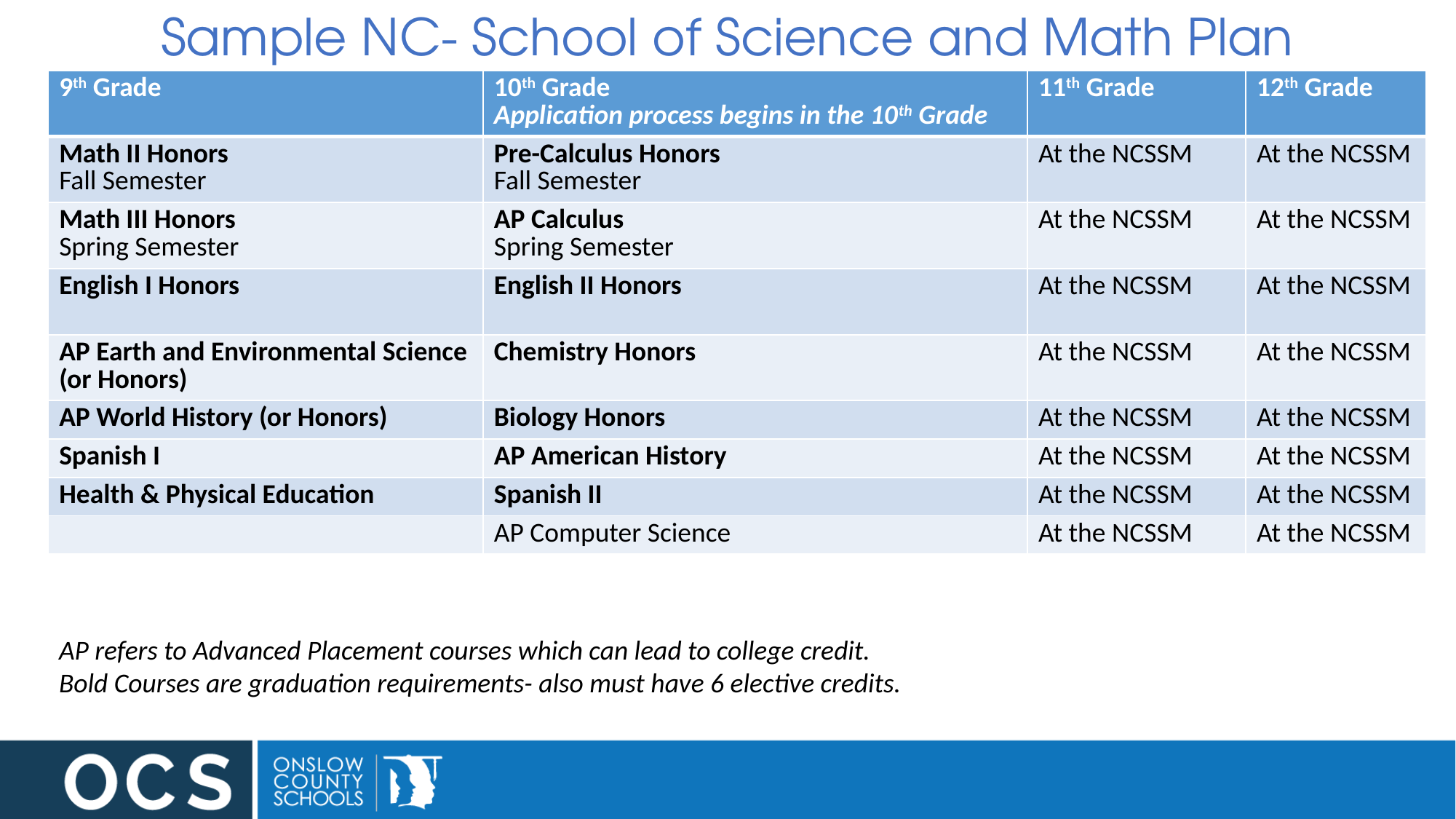

# Sample NC- School of Science and Math Plan
| 9th Grade | 10th Grade Application process begins in the 10th Grade | 11th Grade | 12th Grade |
| --- | --- | --- | --- |
| Math II Honors Fall Semester | Pre-Calculus Honors Fall Semester | At the NCSSM | At the NCSSM |
| Math III Honors Spring Semester | AP Calculus Spring Semester | At the NCSSM | At the NCSSM |
| English I Honors | English II Honors | At the NCSSM | At the NCSSM |
| AP Earth and Environmental Science (or Honors) | Chemistry Honors | At the NCSSM | At the NCSSM |
| AP World History (or Honors) | Biology Honors | At the NCSSM | At the NCSSM |
| Spanish I | AP American History | At the NCSSM | At the NCSSM |
| Health & Physical Education | Spanish II | At the NCSSM | At the NCSSM |
|  | AP Computer Science | At the NCSSM | At the NCSSM |
AP refers to Advanced Placement courses which can lead to college credit.
Bold Courses are graduation requirements- also must have 6 elective credits.